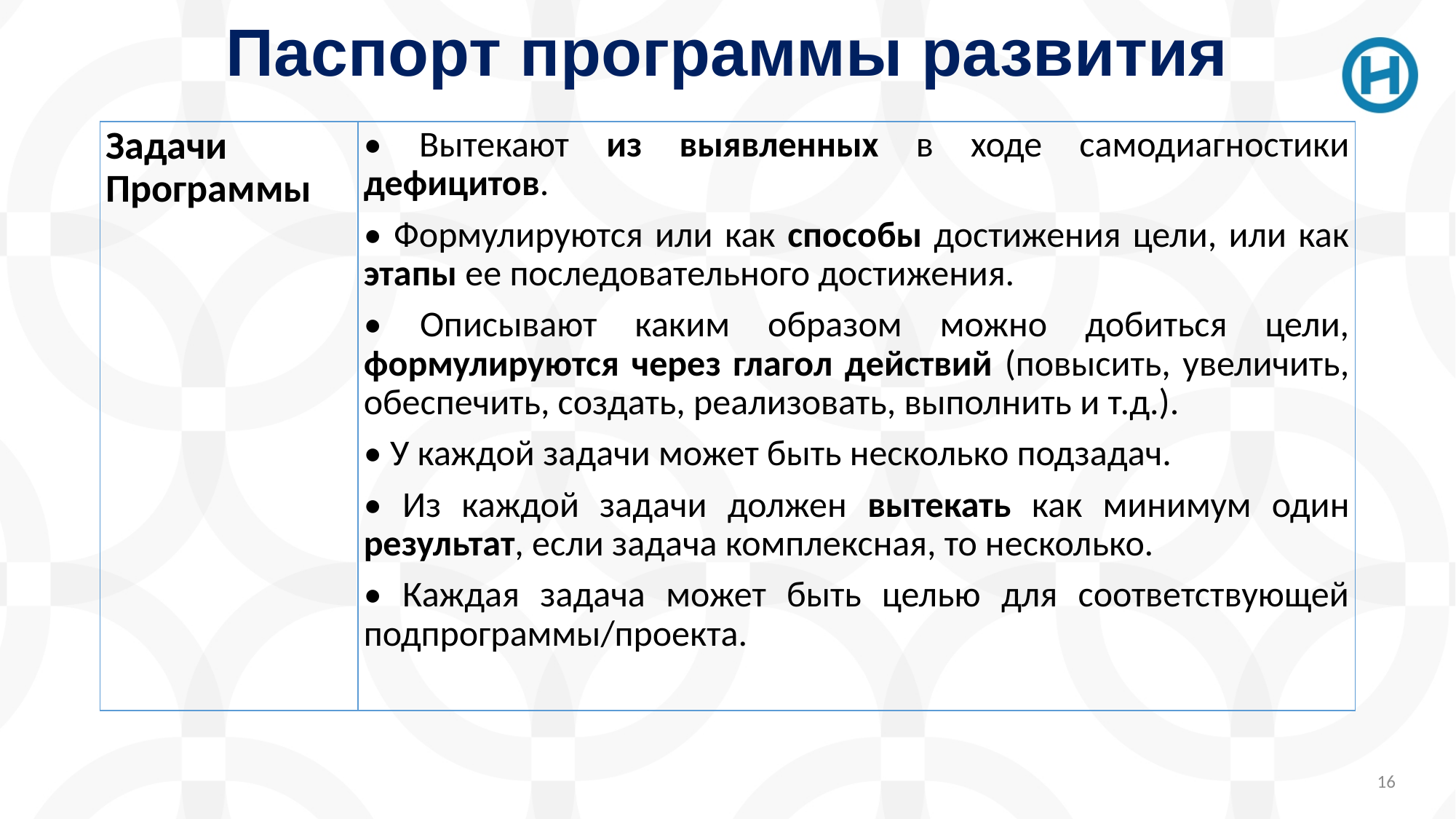

# Паспорт программы развития

| Задачи Программы | • Вытекают из выявленных в ходе самодиагностики дефицитов. • Формулируются или как способы достижения цели, или как этапы ее последовательного достижения. • Описывают каким образом можно добиться цели, формулируются через глагол действий (повысить, увеличить, обеспечить, создать, реализовать, выполнить и т.д.). • У каждой задачи может быть несколько подзадач. • Из каждой задачи должен вытекать как минимум один результат, если задача комплексная, то несколько. • Каждая задача может быть целью для соответствующей подпрограммы/проекта. |
| --- | --- |
16